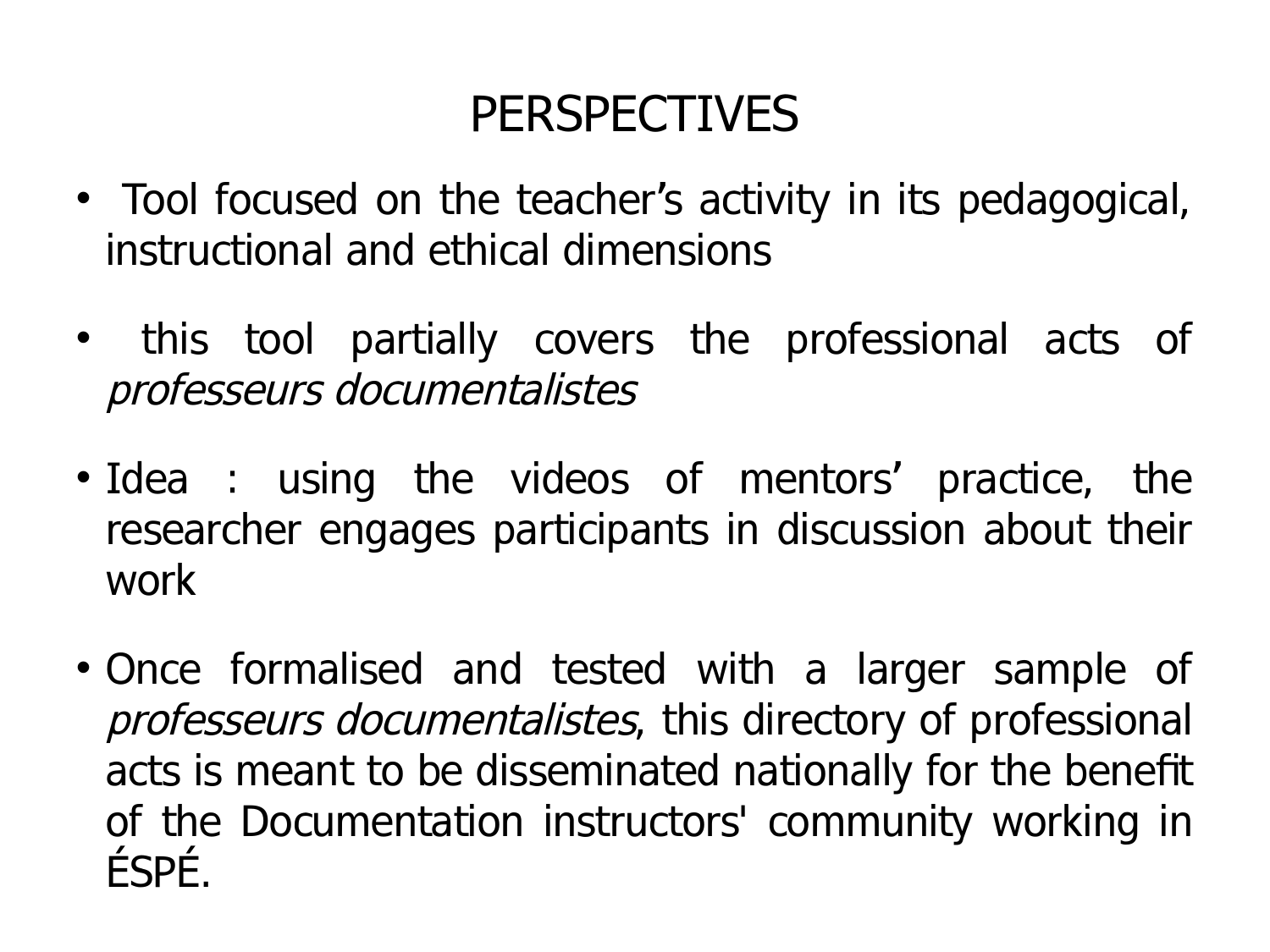

perspectives
 Tool focused on the teacher’s activity in its pedagogical, instructional and ethical dimensions

 this tool partially covers the professional acts of professeurs documentalistes

Idea : using the videos of mentors’ practice, the researcher engages participants in discussion about their work

Once formalised and tested with a larger sample of professeurs documentalistes, this directory of professional acts is meant to be disseminated nationally for the benefit of the Documentation instructors' community working in ÉSPÉ.